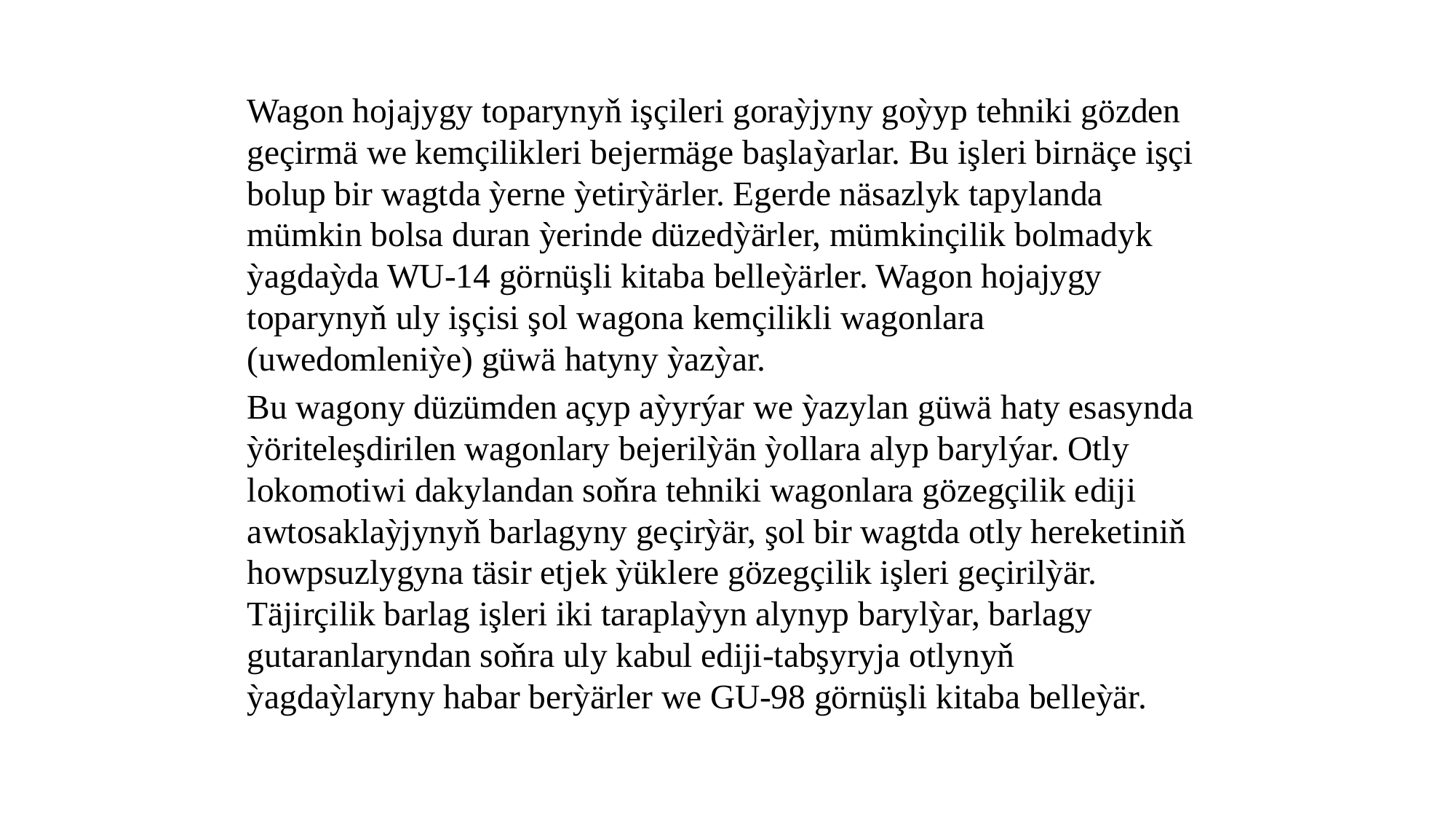

Wagon hojajygy toparynyň işçileri goraỳjyny goỳyp tehniki gözden geçirmä we kemçilikleri bejermäge başlaỳarlar. Bu işleri birnäçe işçi bolup bir wagtda ỳerne ỳetirỳärler. Egerde näsazlyk tapylanda mümkin bolsa duran ỳerinde düzedỳärler, mümkinçilik bolmadyk ỳagdaỳda WU-14 görnüşli kitaba belleỳärler. Wagon hojajygy toparynyň uly işçisi şol wagona kemçilikli wagonlara (uwedomleniỳe) güwä hatyny ỳazỳar.
Bu wagony düzümden açyp aỳyrýar we ỳazylan güwä haty esasynda ỳöriteleşdirilen wagonlary bejerilỳän ỳollara alyp barylýar. Otly lokomotiwi dakylandan soňra tehniki wagonlara gözegçilik ediji awtosaklaỳjynyň barlagyny geçirỳär, şol bir wagtda otly hereketiniň howpsuzlygyna täsir etjek ỳüklere gözegçilik işleri geçirilỳär. Täjirçilik barlag işleri iki taraplaỳyn alynyp barylỳar, barlagy gutaranlaryndan soňra uly kabul ediji-tabşyryja otlynyň ỳagdaỳlaryny habar berỳärler we GU-98 görnüşli kitaba belleỳär.